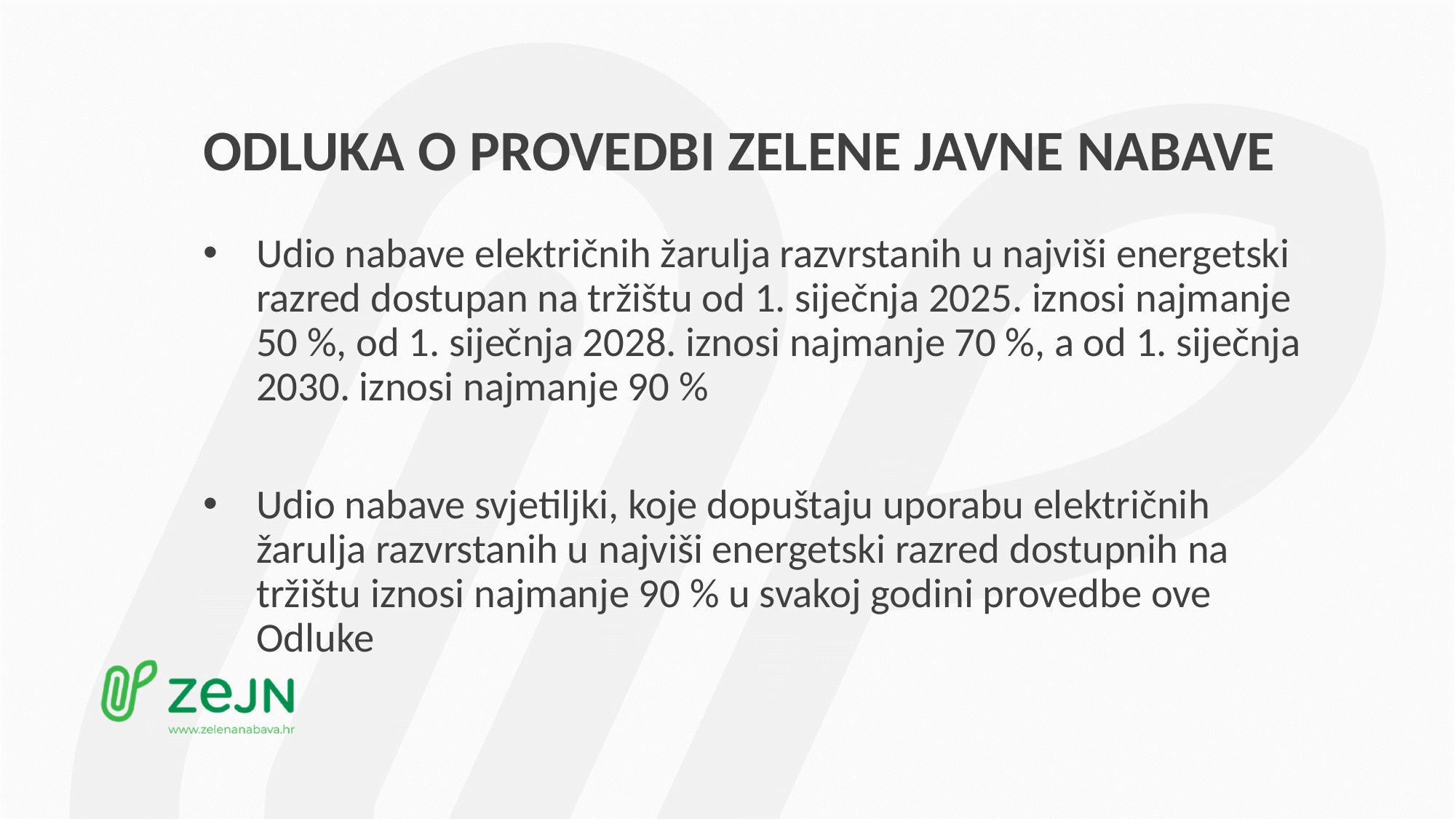

# ODLUKA O PROVEDBI ZELENE JAVNE NABAVE
Udio nabave električnih žarulja razvrstanih u najviši energetski razred dostupan na tržištu od 1. siječnja 2025. iznosi najmanje 50 %, od 1. siječnja 2028. iznosi najmanje 70 %, a od 1. siječnja 2030. iznosi najmanje 90 %

Udio nabave svjetiljki, koje dopuštaju uporabu električnih žarulja razvrstanih u najviši energetski razred dostupnih na tržištu iznosi najmanje 90 % u svakoj godini provedbe ove Odluke